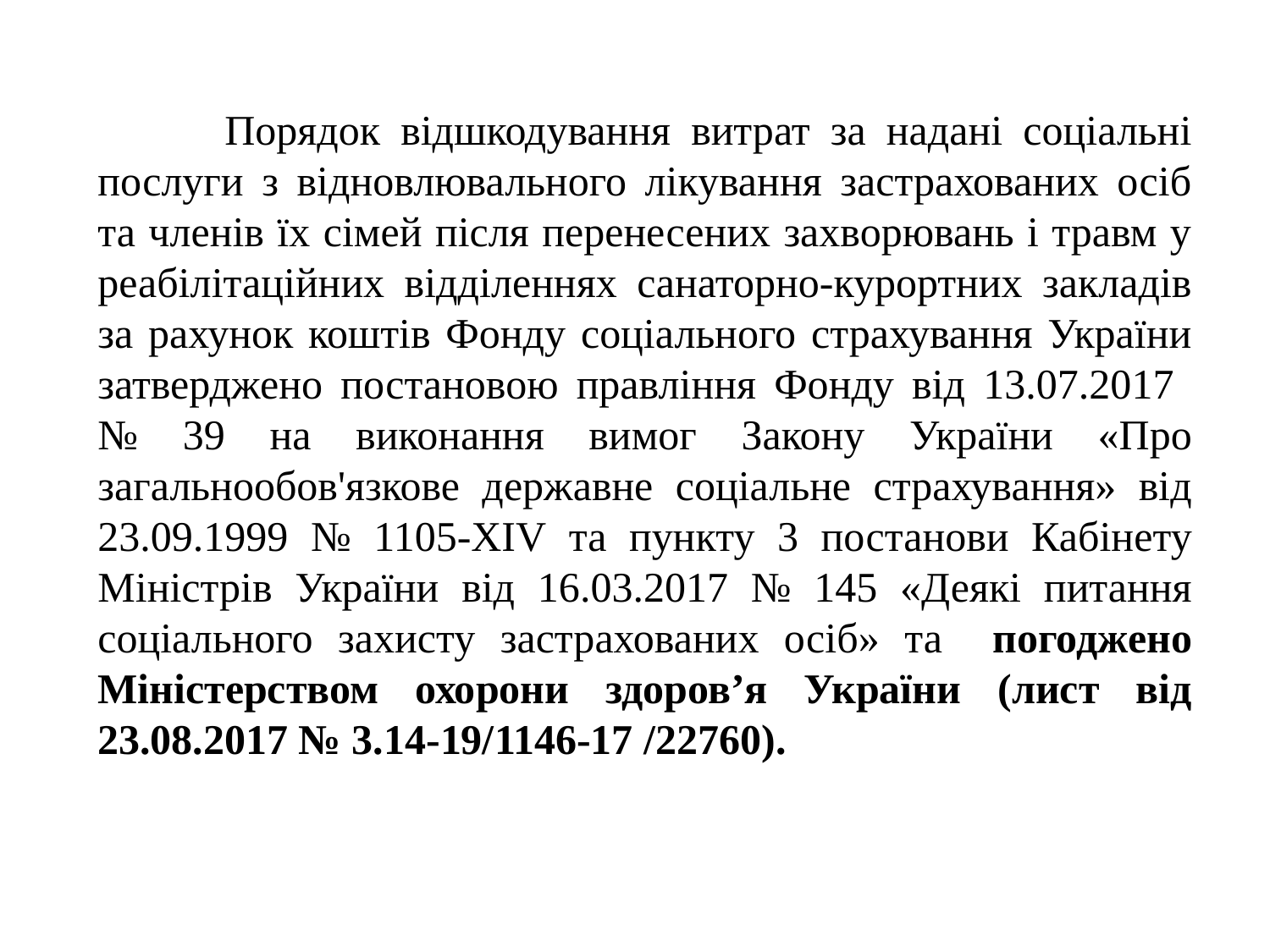

Порядок відшкодування витрат за надані соціальні послуги з відновлювального лікування застрахованих осіб та членів їх сімей після перенесених захворювань і травм у реабілітаційних відділеннях санаторно-курортних закладів за рахунок коштів Фонду соціального страхування України затверджено постановою правління Фонду від 13.07.2017  № 39 на виконання вимог Закону України «Про загальнообов'язкове державне соціальне страхування» від 23.09.1999 № 1105-XIV та пункту 3 постанови Кабінету Міністрів України від 16.03.2017 № 145 «Деякі питання соціального захисту застрахованих осіб» та  погоджено Міністерством охорони здоров’я України (лист від 23.08.2017 № 3.14-19/1146-17 /22760).